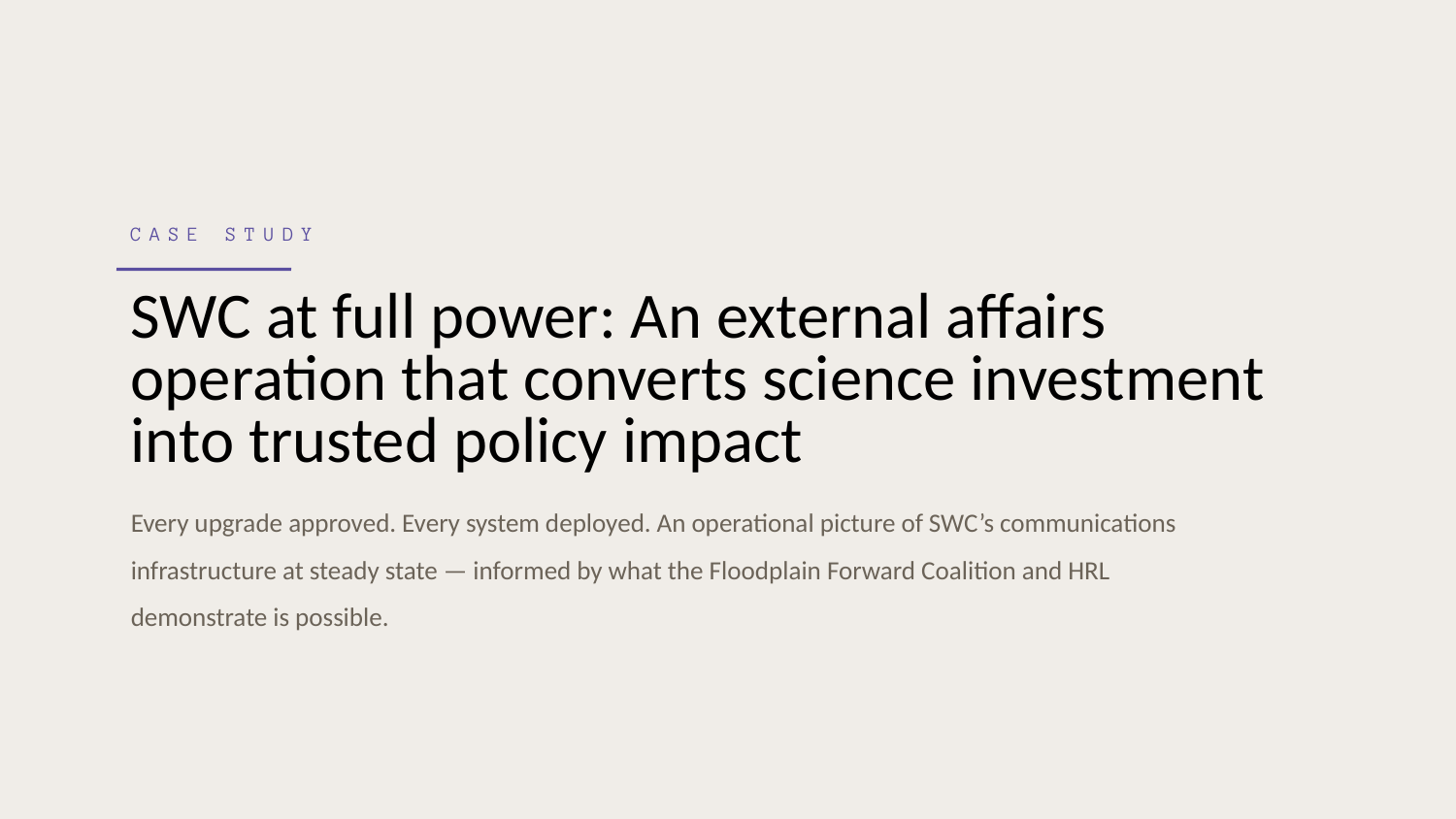

CASE STUDY

SWC at full power: An external affairs operation that converts science investment into trusted policy impact
Every upgrade approved. Every system deployed. An operational picture of SWC’s communications infrastructure at steady state — informed by what the Floodplain Forward Coalition and HRL demonstrate is possible.